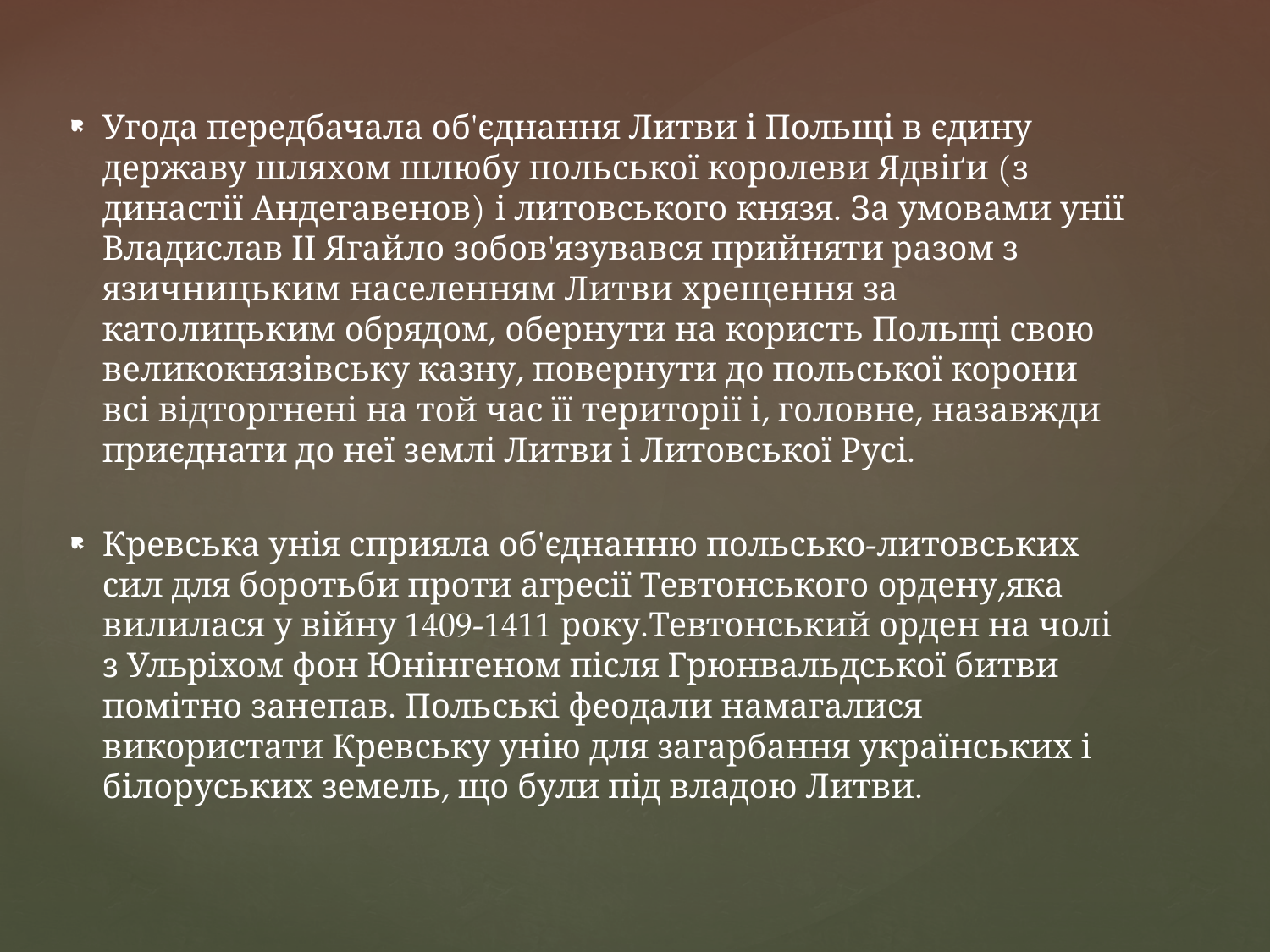

Угода передбачала об'єднання Литви і Польщі в єдину державу шляхом шлюбу польської королеви Ядвіґи (з династії Андегавенов) і литовського князя. За умовами унії Владислав ІІ Ягайло зобов'язувався прийняти разом з язичницьким населенням Литви хрещення за католицьким обрядом, обернути на користь Польщі свою великокнязівську казну, повернути до польської корони всі відторгнені на той час її території і, головне, назавжди приєднати до неї землі Литви і Литовської Русі.

Кревська унія сприяла об'єднанню польсько-литовських сил для боротьби проти агресії Тевтонського ордену,яка вилилася у війну 1409-1411 року.Тевтонський орден на чолі з Ульріхом фон Юнінгеном після Грюнвальдської битви помітно занепав. Польські феодали намагалися використати Кревську унію для загарбання українських і білоруських земель, що були під владою Литви.
#